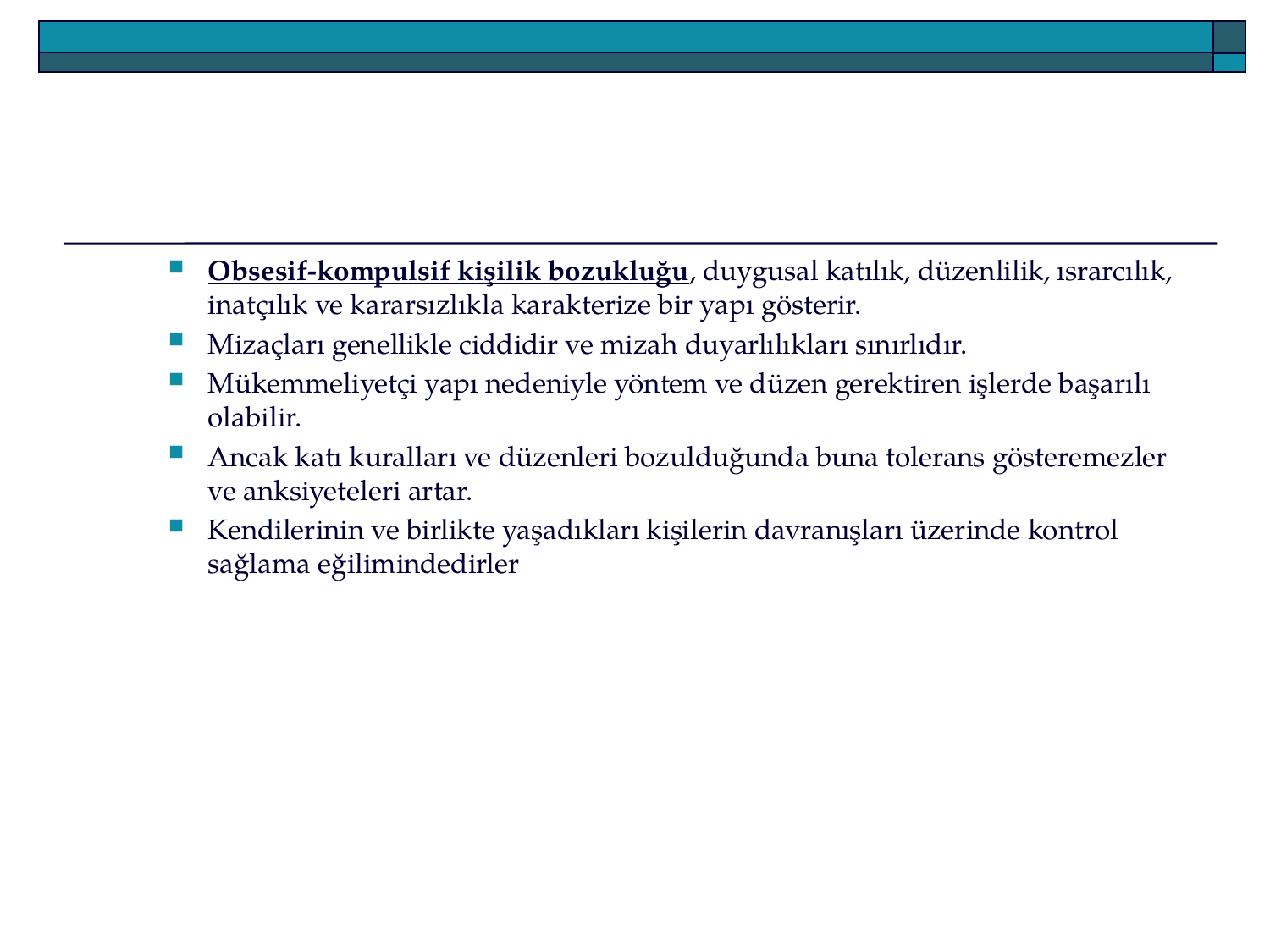

Obsesif-kompulsif kişilik bozukluğu, duygusal katılık, düzenlilik, ısrarcılık, inatçılık ve kararsızlıkla karakterize bir yapı gösterir.
Mizaçları genellikle ciddidir ve mizah duyarlılıkları sınırlıdır.
Mükemmeliyetçi yapı nedeniyle yöntem ve düzen gerektiren işlerde başarılı olabilir.
Ancak katı kuralları ve düzenleri bozulduğunda buna tolerans gösteremezler ve anksiyeteleri artar.
Kendilerinin ve birlikte yaşadıkları kişilerin davranışları üzerinde kontrol sağlama eğilimindedirler